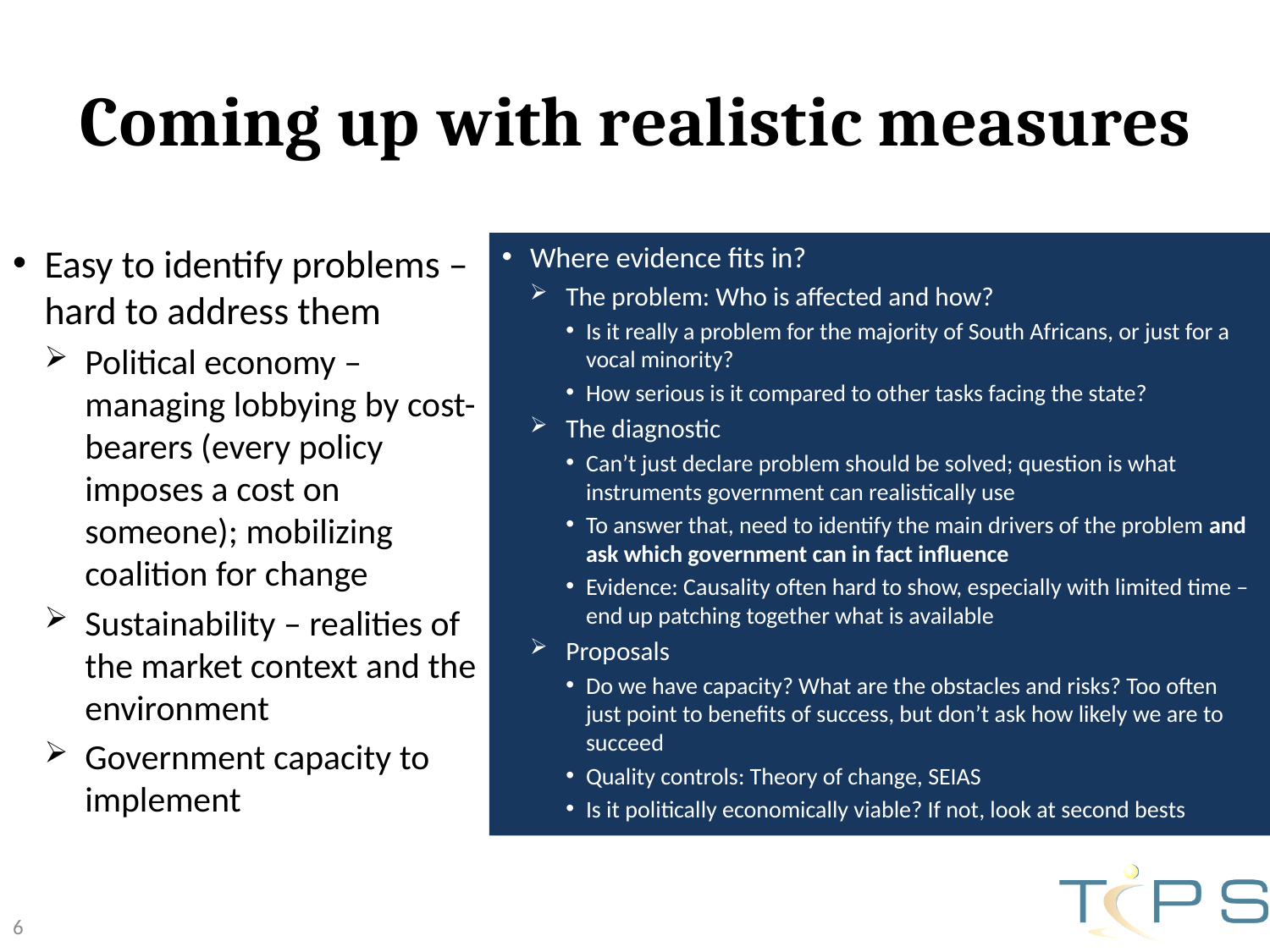

# Coming up with realistic measures
Easy to identify problems – hard to address them
Political economy – managing lobbying by cost-bearers (every policy imposes a cost on someone); mobilizing coalition for change
Sustainability – realities of the market context and the environment
Government capacity to implement
Where evidence fits in?
The problem: Who is affected and how?
Is it really a problem for the majority of South Africans, or just for a vocal minority?
How serious is it compared to other tasks facing the state?
The diagnostic
Can’t just declare problem should be solved; question is what instruments government can realistically use
To answer that, need to identify the main drivers of the problem and ask which government can in fact influence
Evidence: Causality often hard to show, especially with limited time – end up patching together what is available
Proposals
Do we have capacity? What are the obstacles and risks? Too often just point to benefits of success, but don’t ask how likely we are to succeed
Quality controls: Theory of change, SEIAS
Is it politically economically viable? If not, look at second bests

6